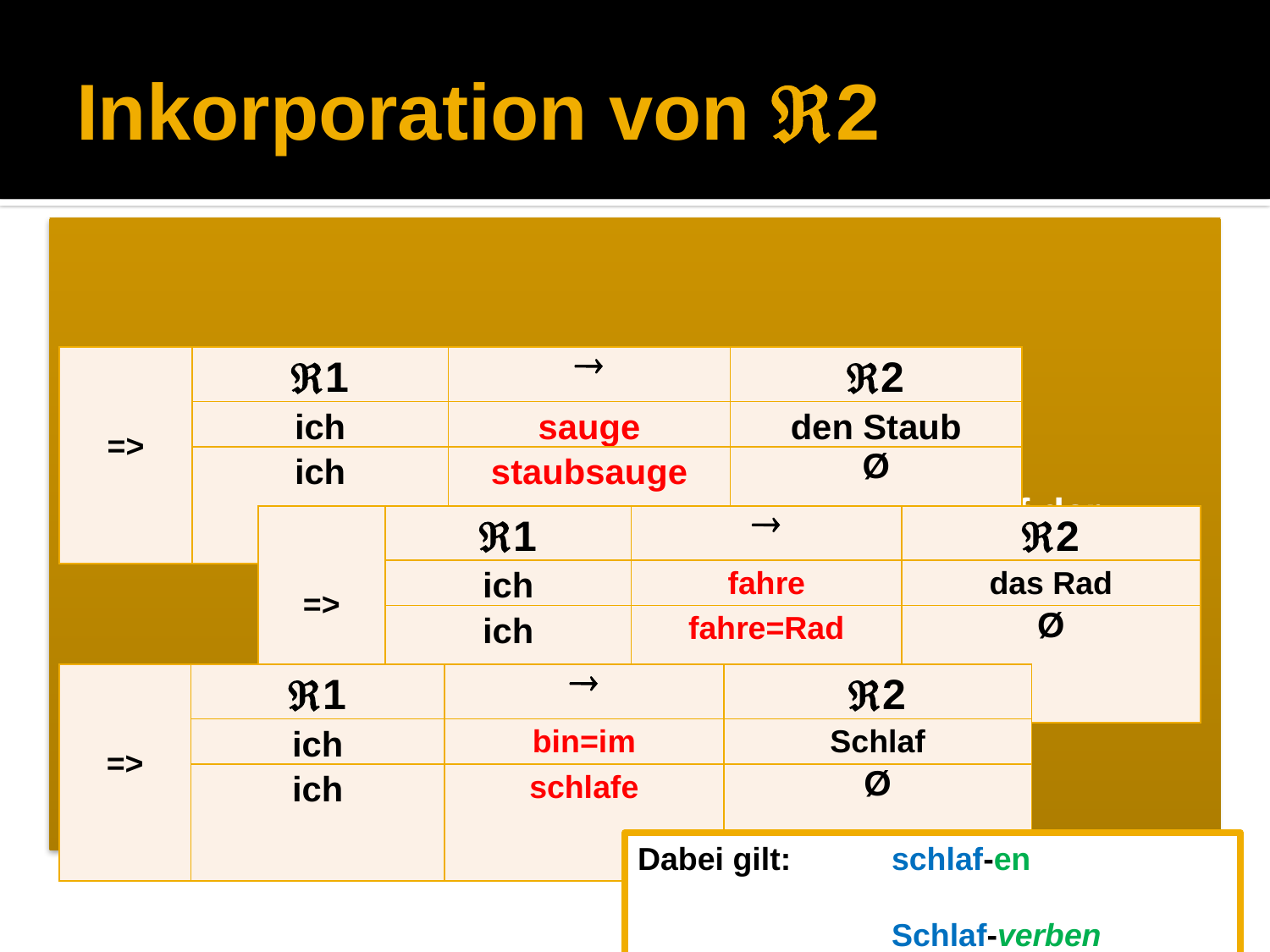

# Inkorporation von ℜ2

| => | ℜ1 | → | ℜ2 |
| --- | --- | --- | --- |
|  | ich | sauge | den Staub |
|  | ich | staubsauge | Ø |
| => | ℜ1 | → | ℜ2 |
| --- | --- | --- | --- |
|  | ich | fahre | das Rad |
|  | ich | fahre=Rad | Ø |
| => | ℜ1 | → | ℜ2 |
| --- | --- | --- | --- |
|  | ich | bin=im | Schlaf |
|  | ich | schlafe | Ø |
Dabei gilt:	schlaf-en
		Schlaf-verben ('in=sein')